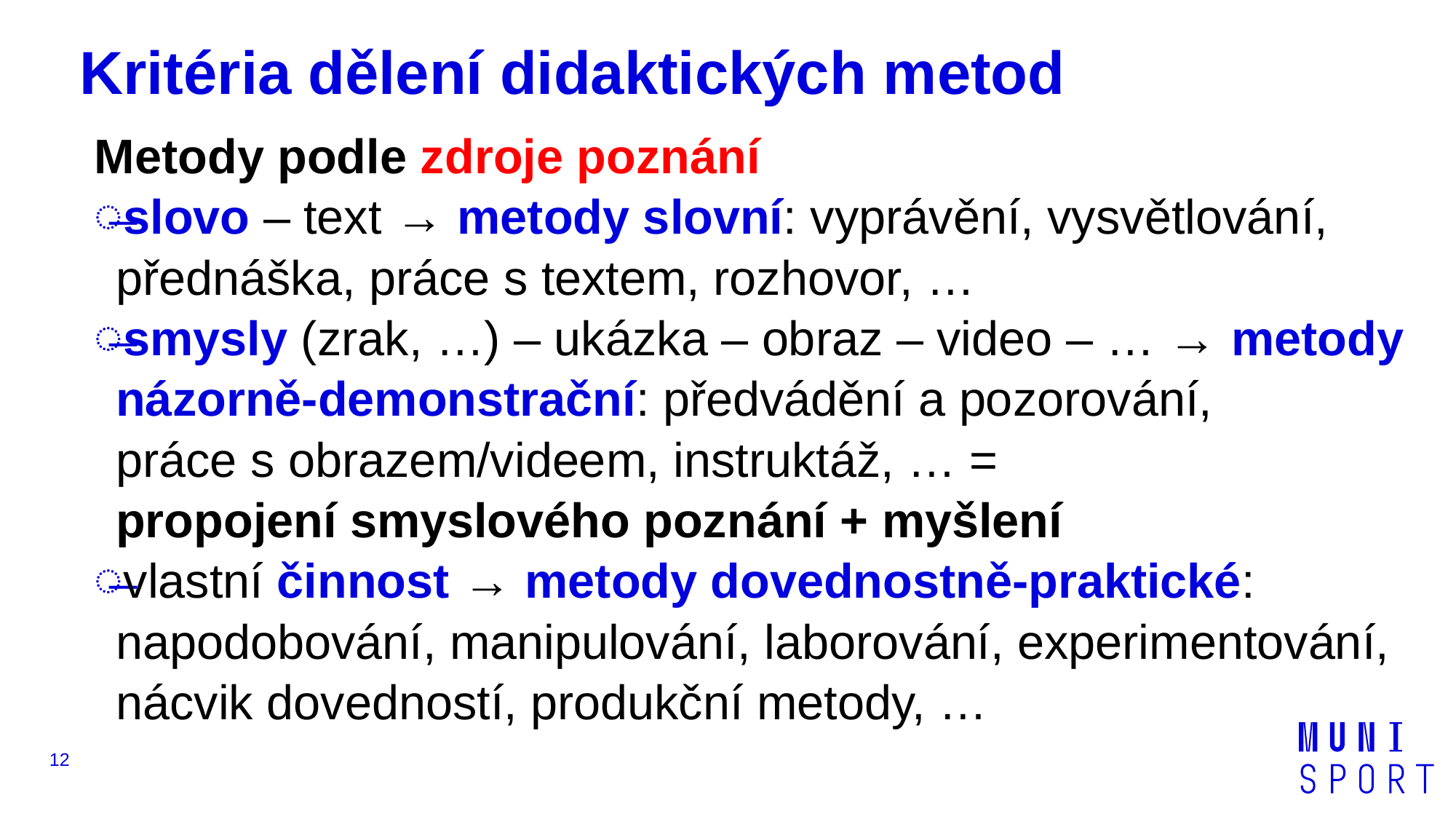

# Kritéria dělení didaktických metod
Metody podle zdroje poznání
slovo – text → metody slovní: vyprávění, vysvětlování, přednáška, práce s textem, rozhovor, …
smysly (zrak, …) – ukázka – obraz – video – … → metody názorně-demonstrační: předvádění a pozorování,
práce s obrazem/videem, instruktáž, … =
propojení smyslového poznání + myšlení
vlastní činnost → metody dovednostně-praktické: napodobování, manipulování, laborování, experimentování, nácvik dovedností, produkční metody, …
12